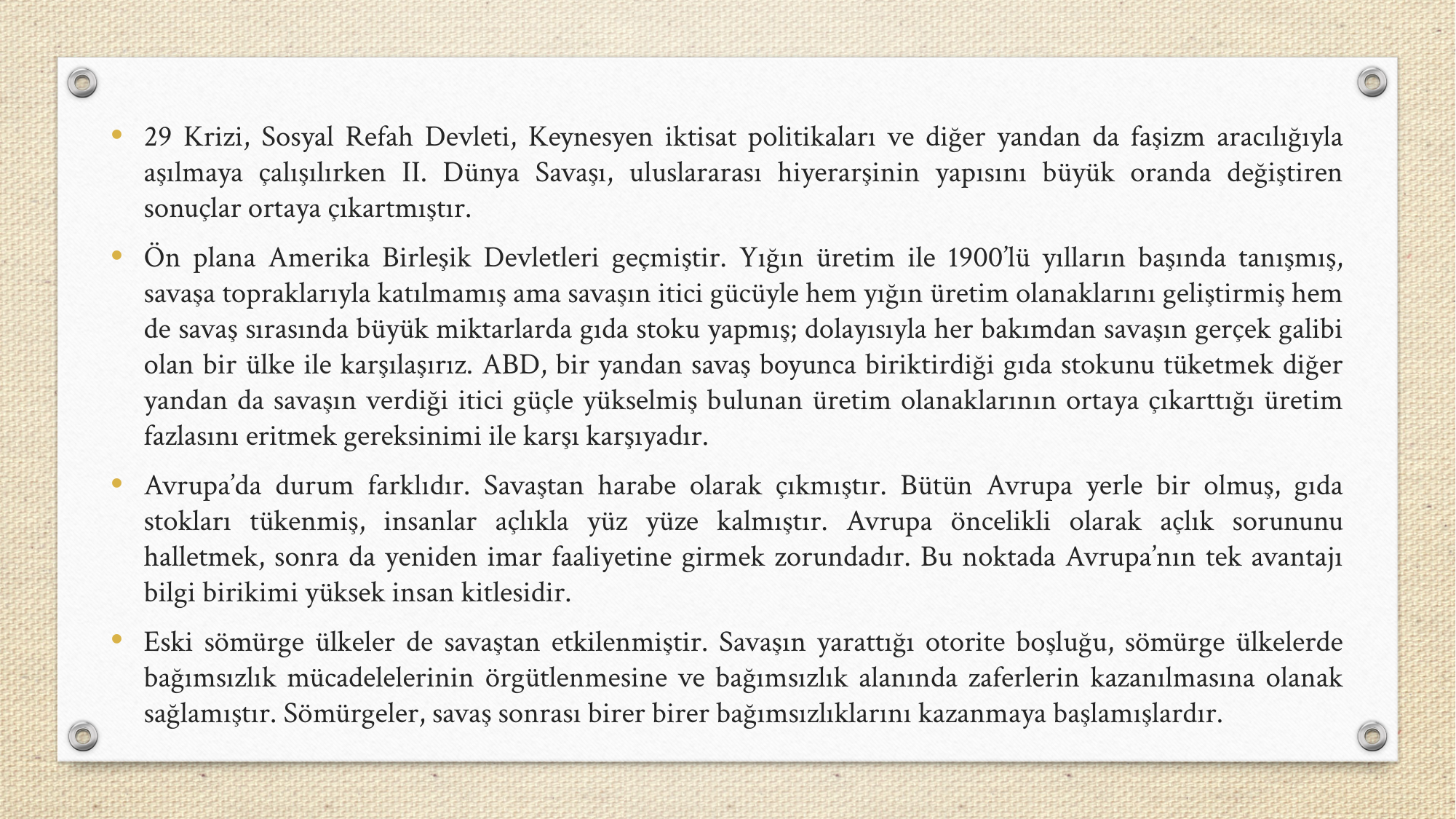

29 Krizi, Sosyal Refah Devleti, Keynesyen iktisat politikaları ve diğer yandan da faşizm aracılığıyla aşılmaya çalışılırken II. Dünya Savaşı, uluslararası hiyerarşinin yapısını büyük oranda değiştiren sonuçlar ortaya çıkartmıştır.
Ön plana Amerika Birleşik Devletleri geçmiştir. Yığın üretim ile 1900’lü yılların başında tanışmış, savaşa topraklarıyla katılmamış ama savaşın itici gücüyle hem yığın üretim olanaklarını geliştirmiş hem de savaş sırasında büyük miktarlarda gıda stoku yapmış; dolayısıyla her bakımdan savaşın gerçek galibi olan bir ülke ile karşılaşırız. ABD, bir yandan savaş boyunca biriktirdiği gıda stokunu tüketmek diğer yandan da savaşın verdiği itici güçle yükselmiş bulunan üretim olanaklarının ortaya çıkarttığı üretim fazlasını eritmek gereksinimi ile karşı karşıyadır.
Avrupa’da durum farklıdır. Savaştan harabe olarak çıkmıştır. Bütün Avrupa yerle bir olmuş, gıda stokları tükenmiş, insanlar açlıkla yüz yüze kalmıştır. Avrupa öncelikli olarak açlık sorununu halletmek, sonra da yeniden imar faaliyetine girmek zorundadır. Bu noktada Avrupa’nın tek avantajı bilgi birikimi yüksek insan kitlesidir.
Eski sömürge ülkeler de savaştan etkilenmiştir. Savaşın yarattığı otorite boşluğu, sömürge ülkelerde bağımsızlık mücadelelerinin örgütlenmesine ve bağımsızlık alanında zaferlerin kazanılmasına olanak sağlamıştır. Sömürgeler, savaş sonrası birer birer bağımsızlıklarını kazanmaya başlamışlardır.